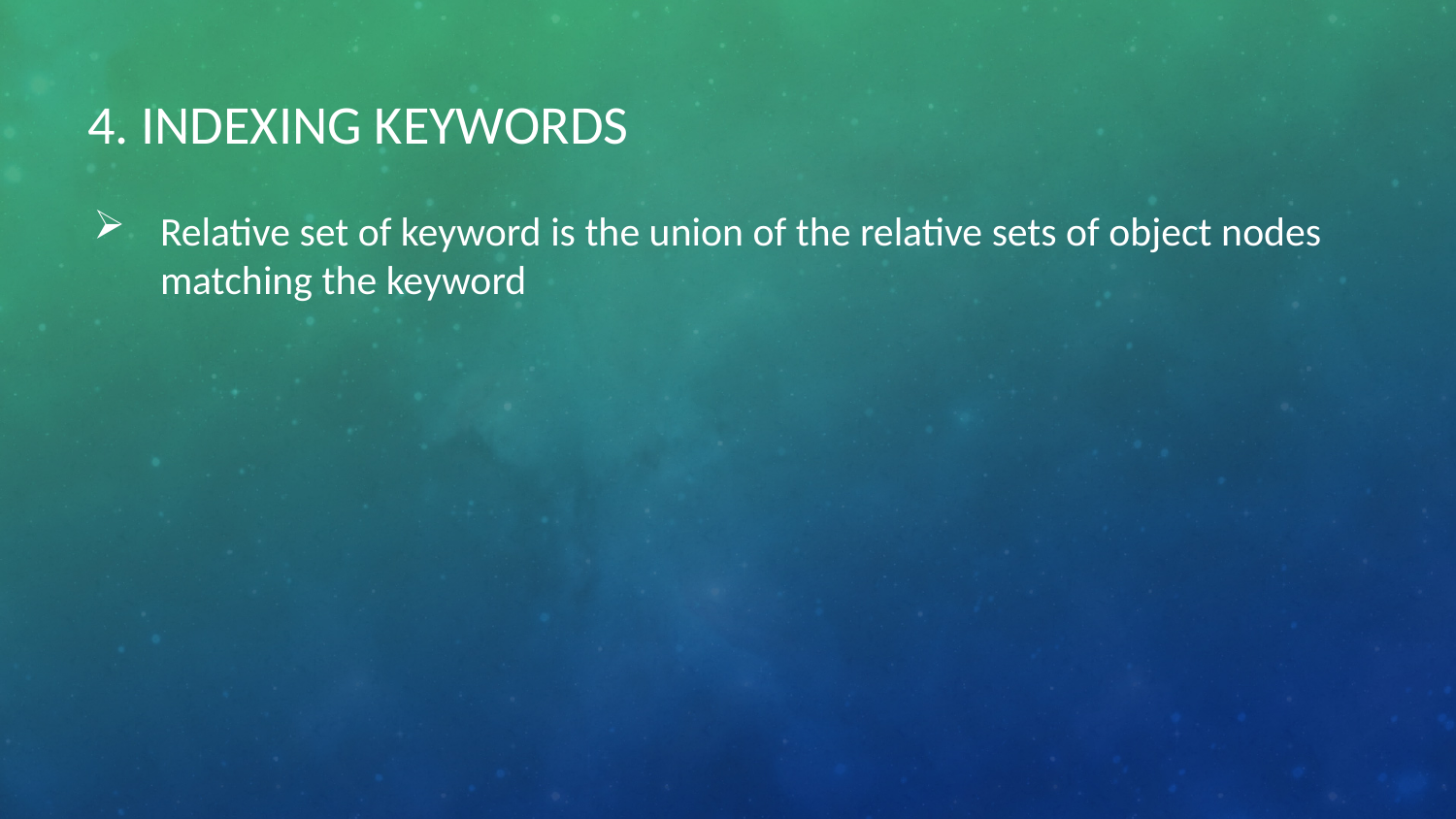

# 4. Indexing Keywords
Relative set of keyword is the union of the relative sets of object nodes matching the keyword